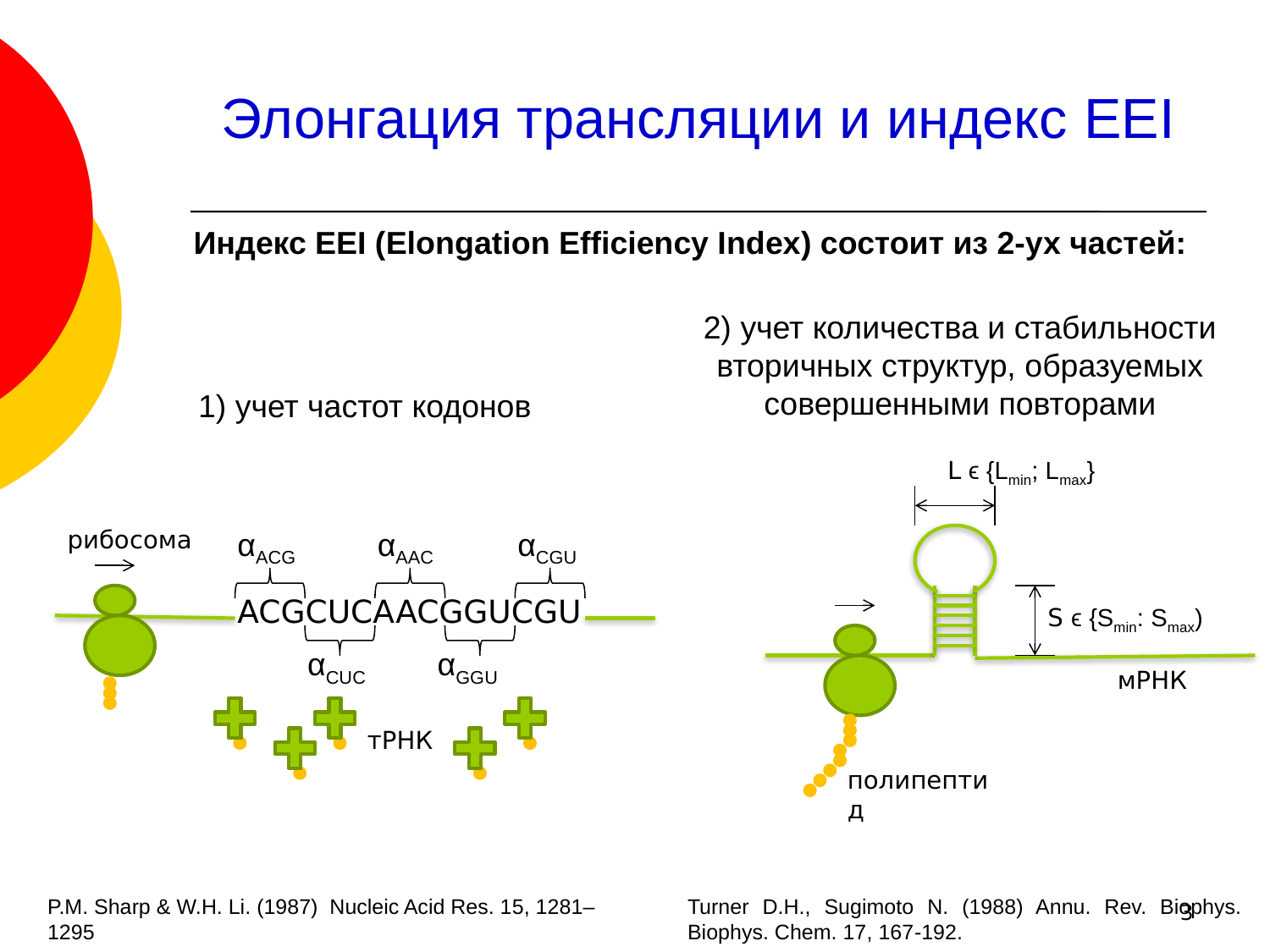

# Элонгация трансляции и индекс EEI
Индекс EEI (Elongation Efficiency Index) состоит из 2-ух частей:
2) учет количества и стабильности вторичных структур, образуемых совершенными повторами
1) учет частот кодонов
L ϵ {Lmin; Lmax}

S ϵ {Smin: Smax)

мРНК

полипептид

рибосома
αACG
αAAC
αCGU

ACGCUCAACGGUCGU

αCUC
αGGU

тРНК

3
P.M. Sharp & W.H. Li. (1987)  Nucleic Acid Res. 15, 1281–1295
Turner D.H., Sugimoto N. (1988) Annu. Rev. Biophys. Biophys. Chem. 17, 167-192.